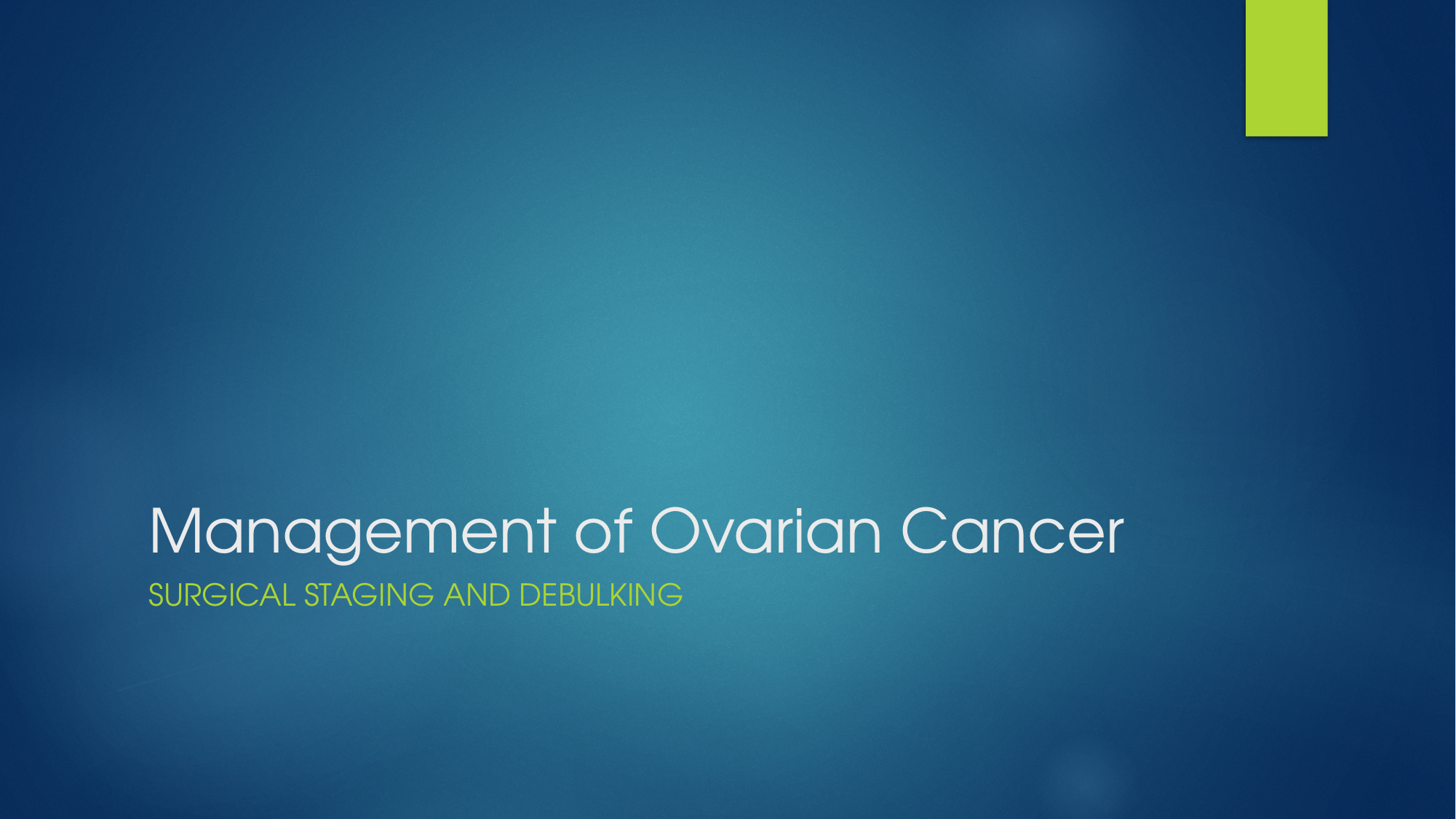

# Management of Ovarian Cancer
Surgical staging and debulking